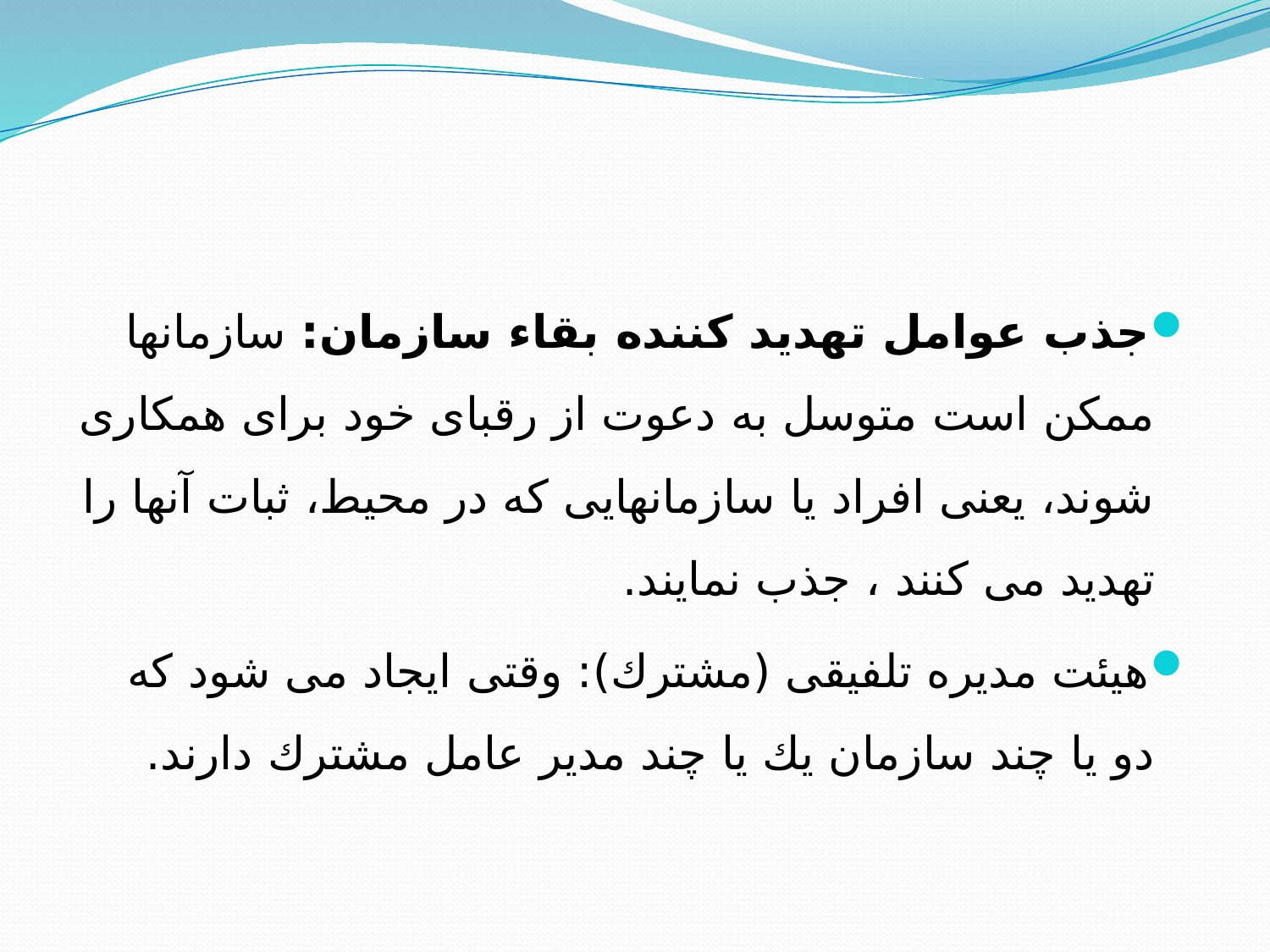

جذب عوامل تهدید كننده بقاء سازمان: سازمانها ممكن است متوسل به دعوت از رقبای خود برای همكاری شوند، یعنی افراد یا سازمانهایی كه در محیط، ثبات آنها را تهدید می كنند ، جذب نمایند.
هیئت مدیره تلفیقی (مشترك): وقتی ایجاد می شود كه دو یا چند سازمان یك یا چند مدیر عامل مشترك دارند.